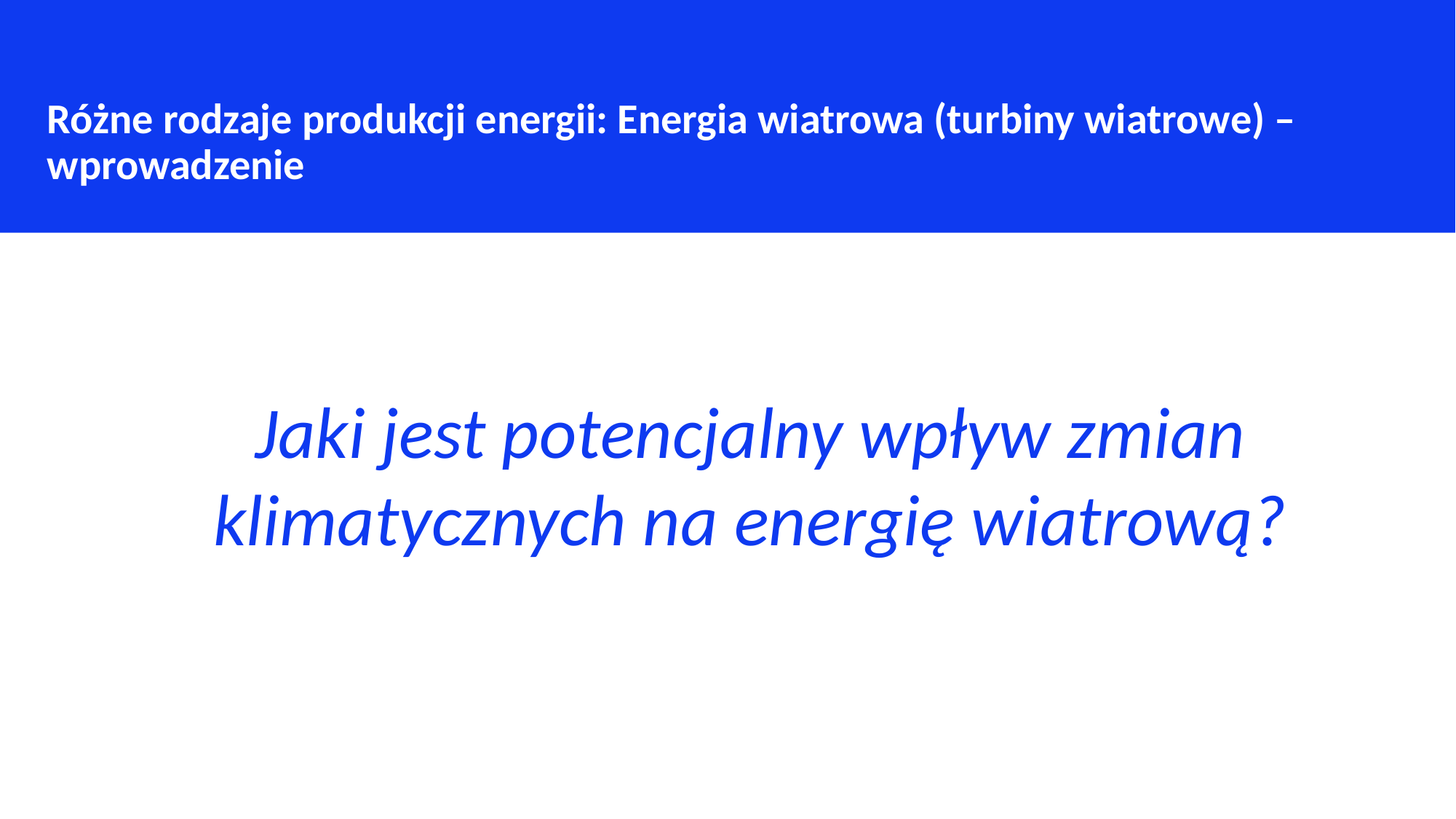

Różne rodzaje produkcji energii: Energia wiatrowa (turbiny wiatrowe) – wprowadzenie

Jaki jest potencjalny wpływ zmian klimatycznych na energię wiatrową?